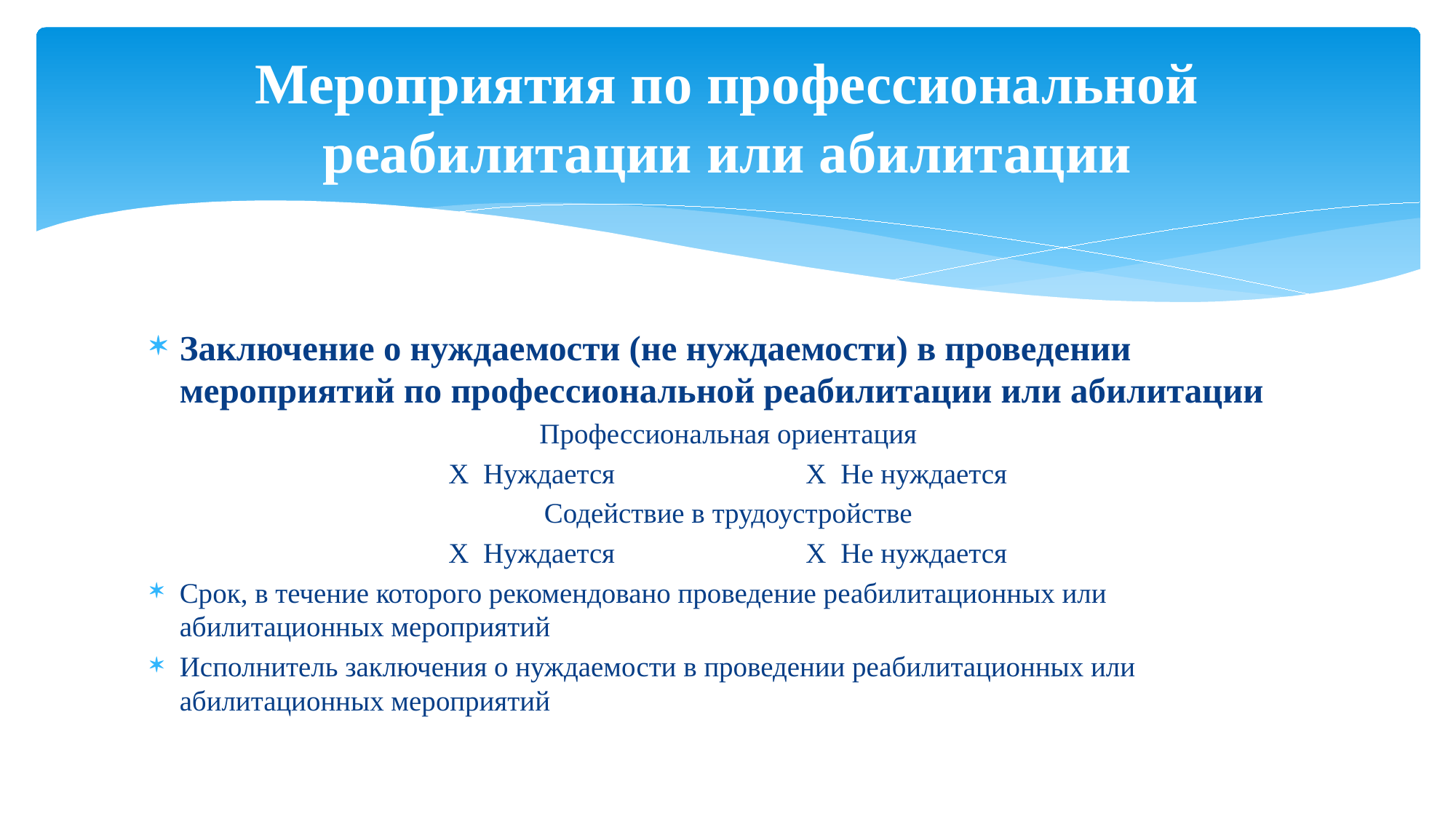

# Мероприятия по профессиональной реабилитации или абилитации
Заключение о нуждаемости (не нуждаемости) в проведении мероприятий по профессиональной реабилитации или абилитации
Профессиональная ориентация
Х  Нуждается                           Х  Не нуждается
Содействие в трудоустройстве
Х  Нуждается                           Х  Не нуждается
Срок, в течение которого рекомендовано проведение реабилитационных или абилитационных мероприятий
Исполнитель заключения о нуждаемости в проведении реабилитационных или абилитационных мероприятий